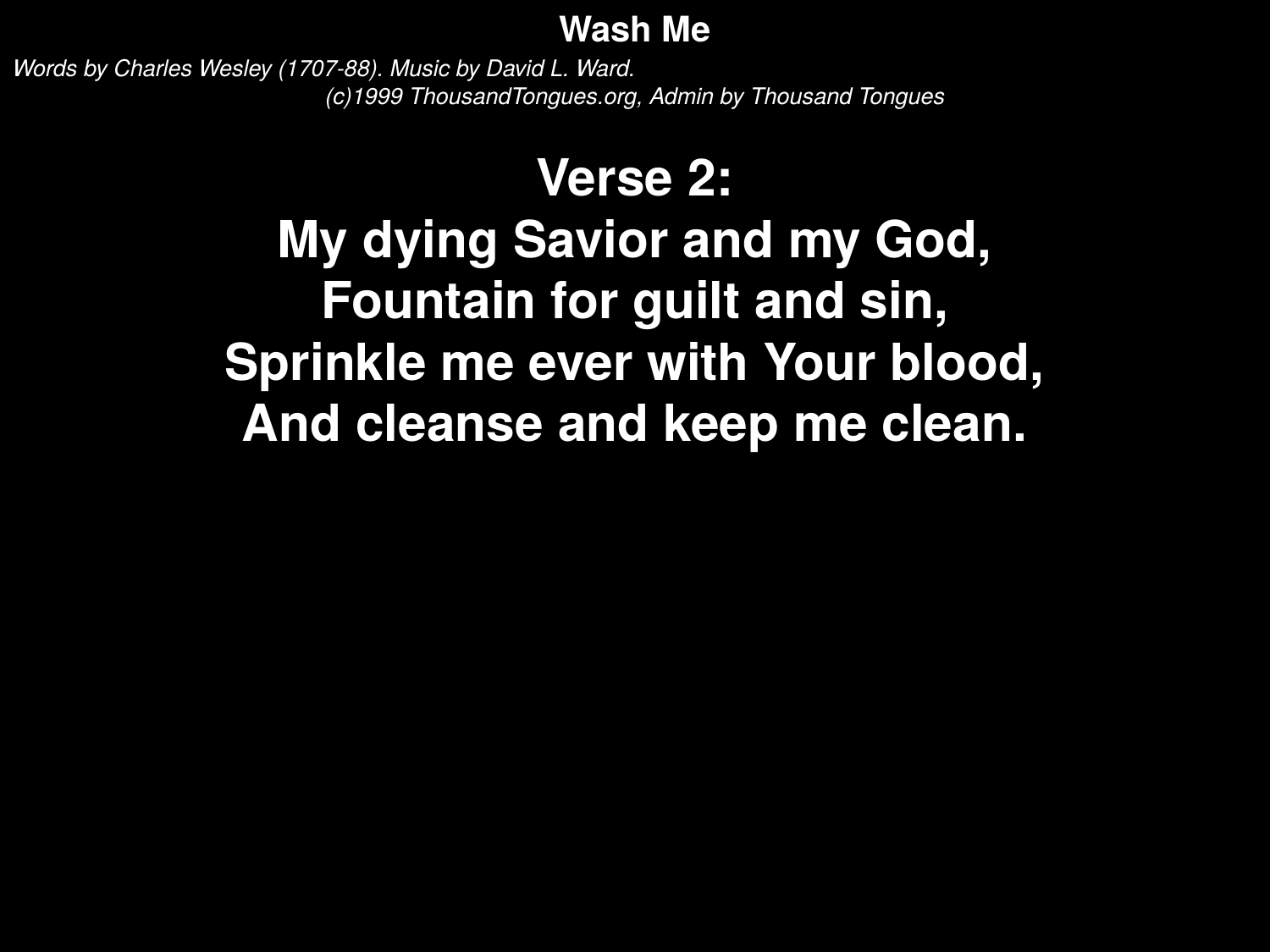

Wash Me
Words by Charles Wesley (1707-88). Music by David L. Ward.
(c)1999 ThousandTongues.org, Admin by Thousand Tongues
Verse 2:
My dying Savior and my God,
Fountain for guilt and sin,
Sprinkle me ever with Your blood,
And cleanse and keep me clean.